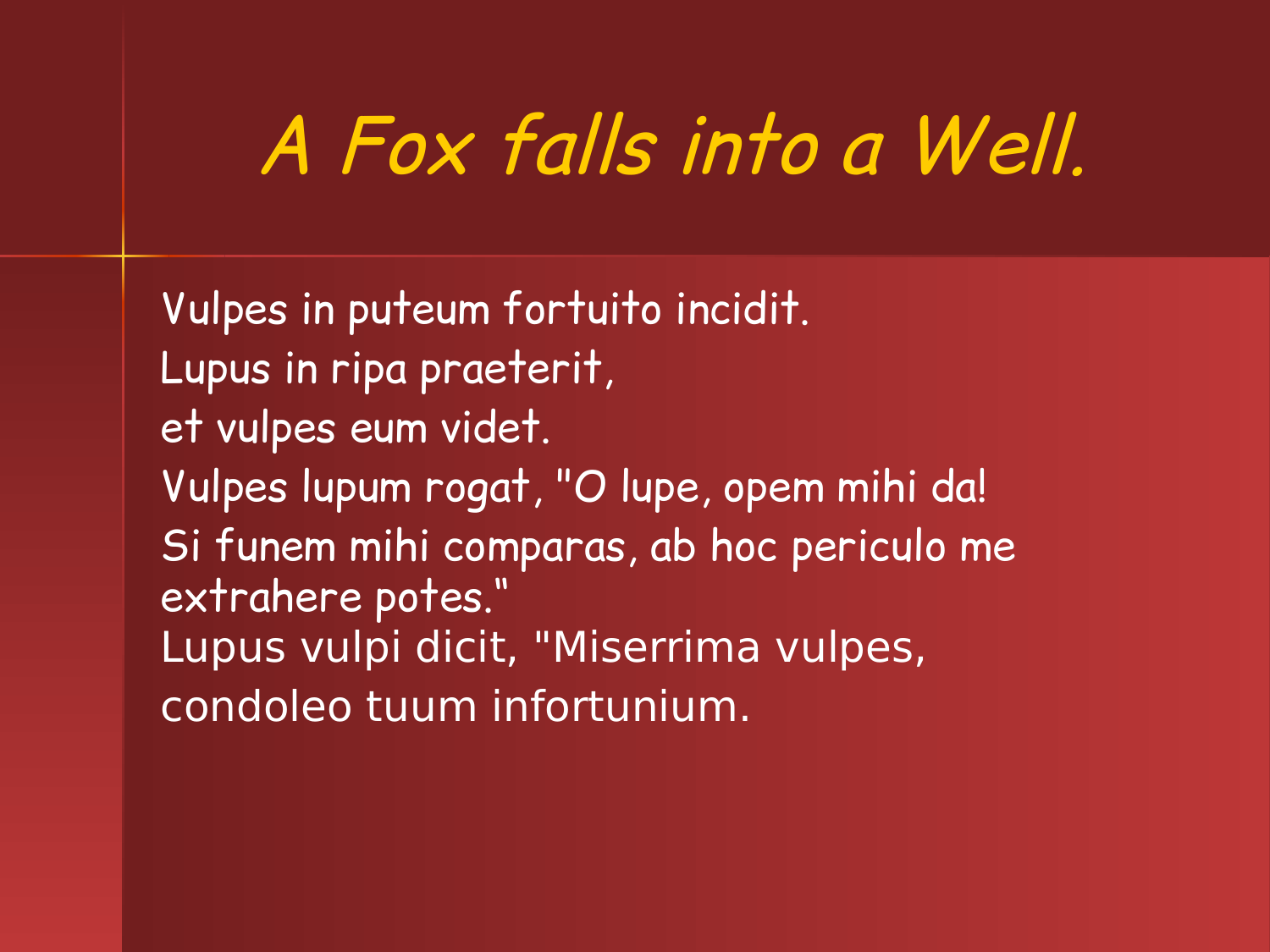

# A Fox falls into a Well.
Vulpes in puteum fortuito incidit.
Lupus in ripa praeterit,
et vulpes eum videt.
Vulpes lupum rogat, "O lupe, opem mihi da!
Si funem mihi comparas, ab hoc periculo me extrahere potes.“
Lupus vulpi dicit, "Miserrima vulpes,
condoleo tuum infortunium.